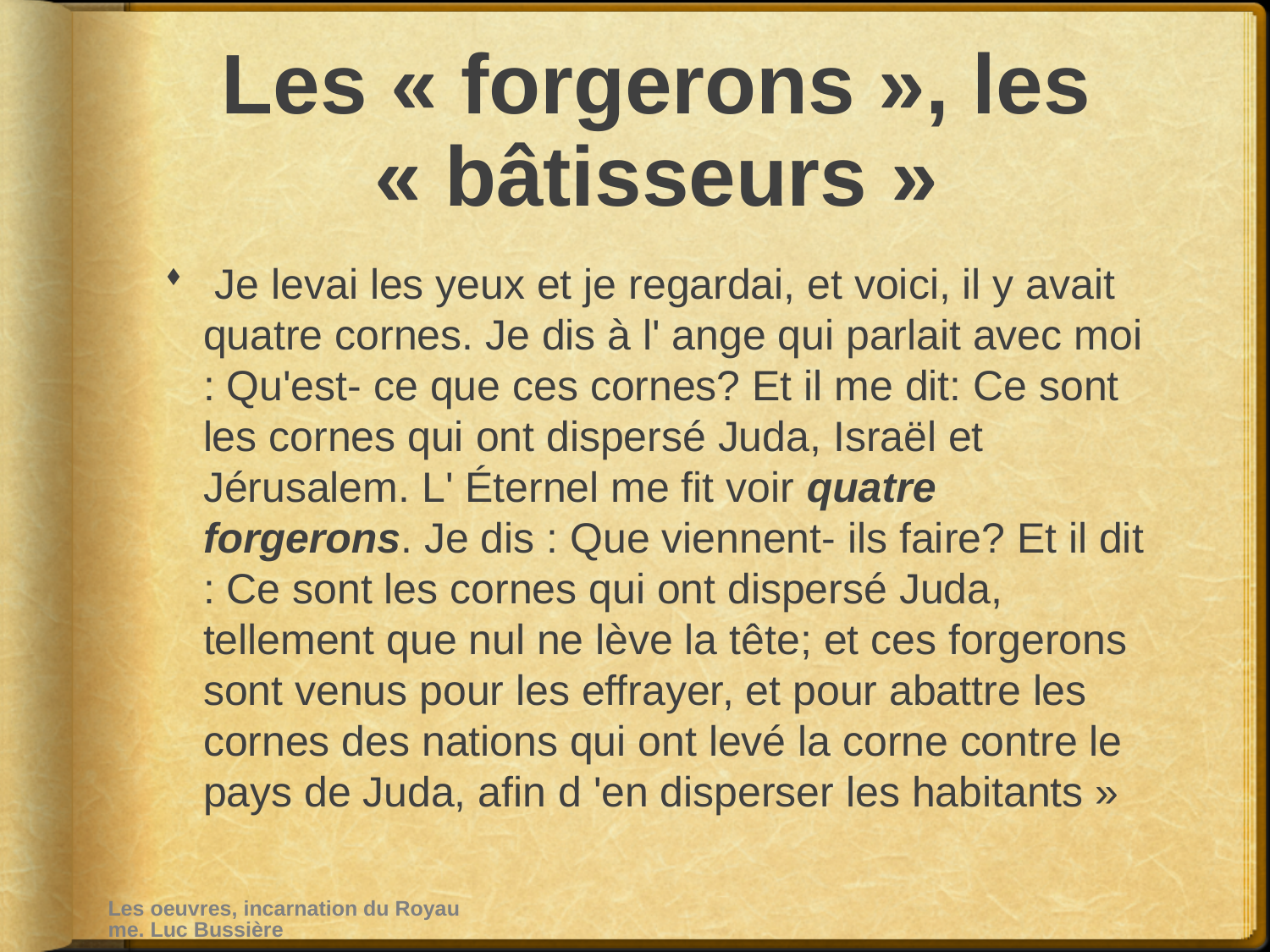

# Les « forgerons », les « bâtisseurs »
 Je levai les yeux et je regardai, et voici, il y avait quatre cornes. Je dis à l' ange qui parlait avec moi : Qu'est- ce que ces cornes? Et il me dit: Ce sont les cornes qui ont dispersé Juda, Israël et Jérusalem. L' Éternel me fit voir quatre forgerons. Je dis : Que viennent- ils faire? Et il dit : Ce sont les cornes qui ont dispersé Juda, tellement que nul ne lève la tête; et ces forgerons sont venus pour les effrayer, et pour abattre les cornes des nations qui ont levé la corne contre le pays de Juda, afin d 'en disperser les habitants »
Les oeuvres, incarnation du Royaume. Luc Bussière